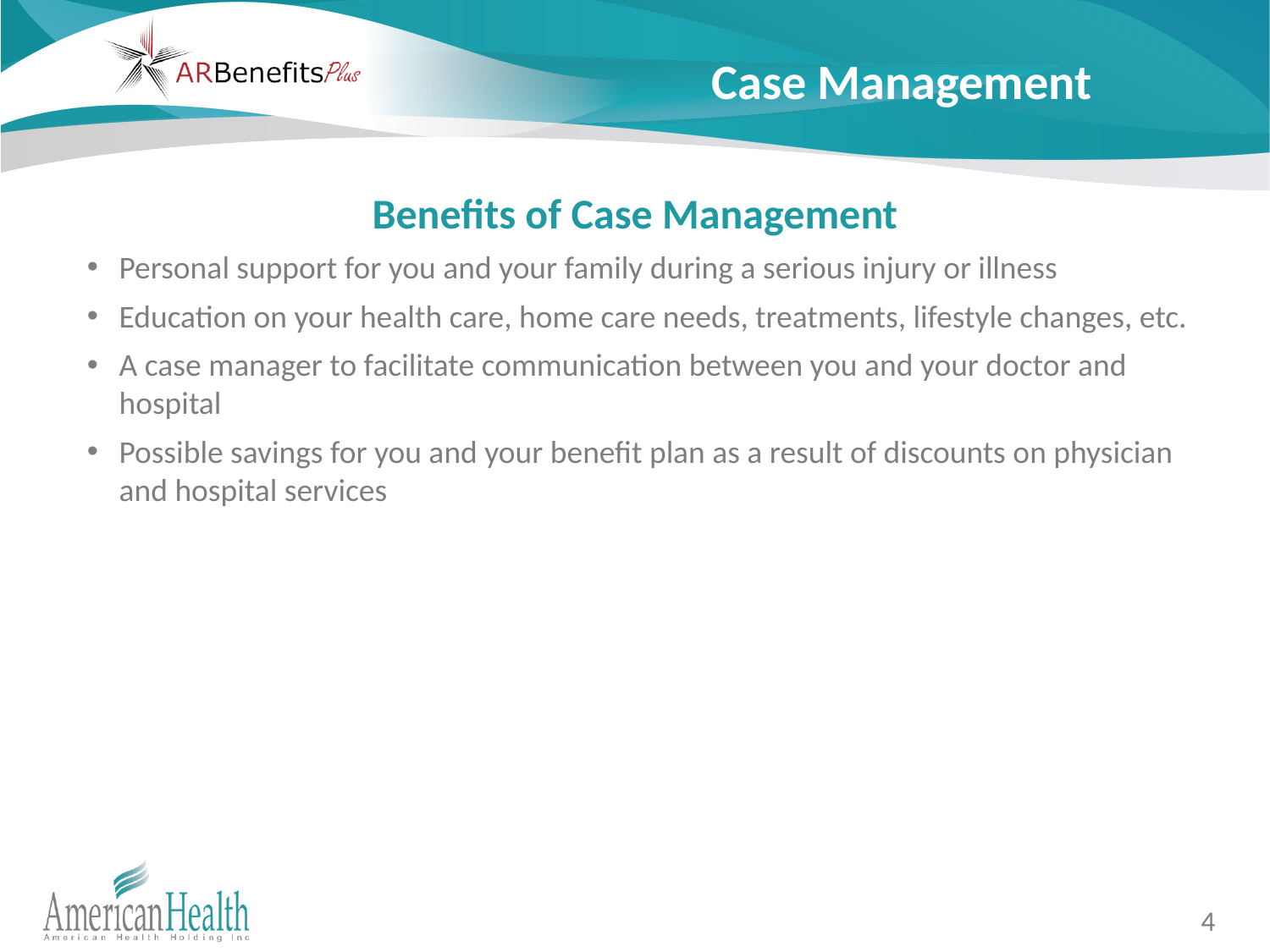

# Case Management
Benefits of Case Management
Personal support for you and your family during a serious injury or illness
Education on your health care, home care needs, treatments, lifestyle changes, etc.
A case manager to facilitate communication between you and your doctor and hospital
Possible savings for you and your benefit plan as a result of discounts on physician and hospital services